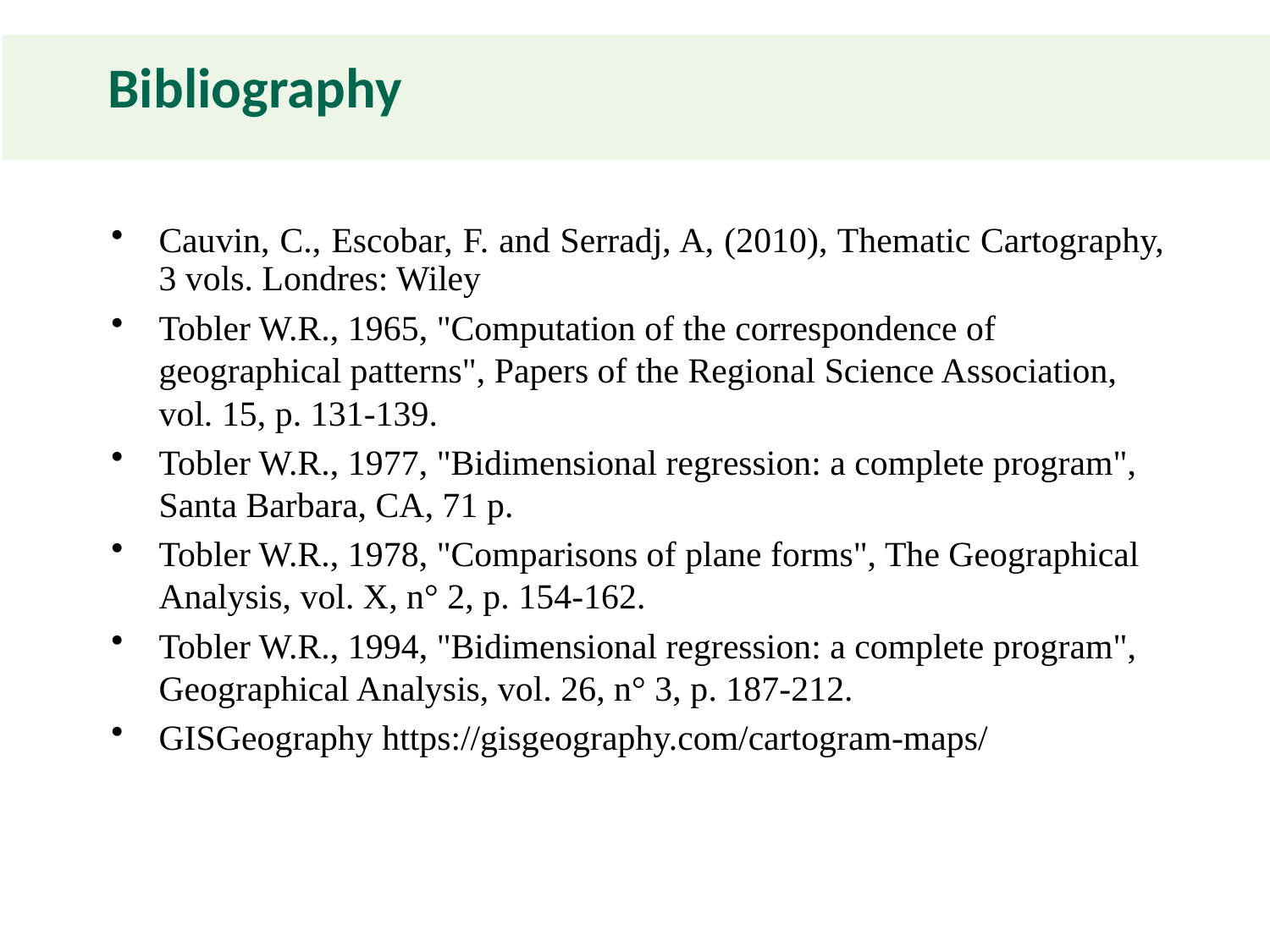

# Bibliography
Cauvin, C., Escobar, F. and Serradj, A, (2010), Thematic Cartography, 3 vols. Londres: Wiley
Tobler W.R., 1965, "Computation of the correspondence of geographical patterns", Papers of the Regional Science Association, vol. 15, p. 131-139.
Tobler W.R., 1977, "Bidimensional regression: a complete program", Santa Barbara, CA, 71 p.
Tobler W.R., 1978, "Comparisons of plane forms", The Geographical Analysis, vol. X, n° 2, p. 154-162.
Tobler W.R., 1994, "Bidimensional regression: a complete program", Geographical Analysis, vol. 26, n° 3, p. 187-212.
GISGeography https://gisgeography.com/cartogram-maps/